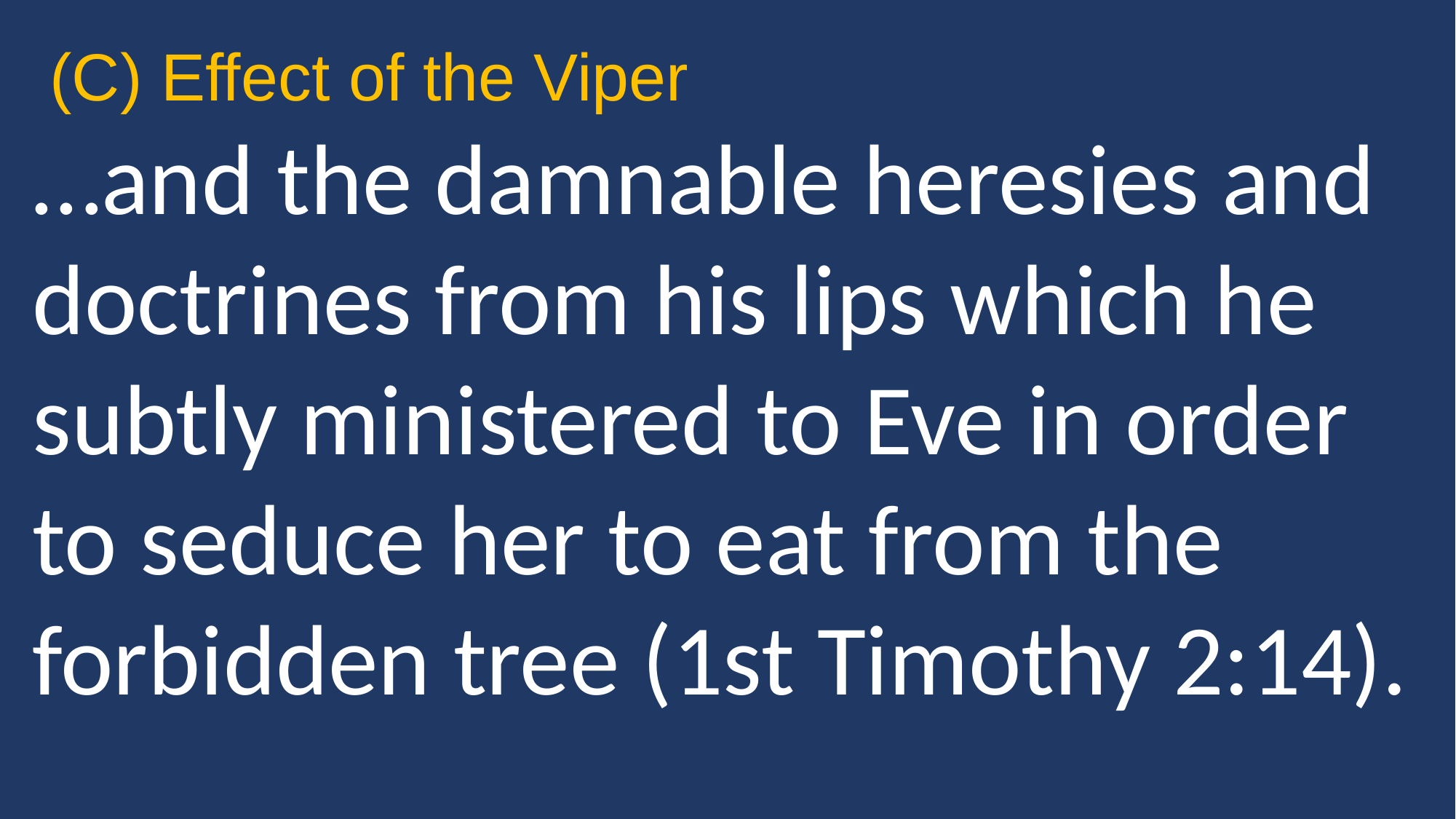

(C) Effect of the Viper
…and the damnable heresies and doctrines from his lips which he subtly ministered to Eve in order to seduce her to eat from the forbidden tree (1st Timothy 2:14).